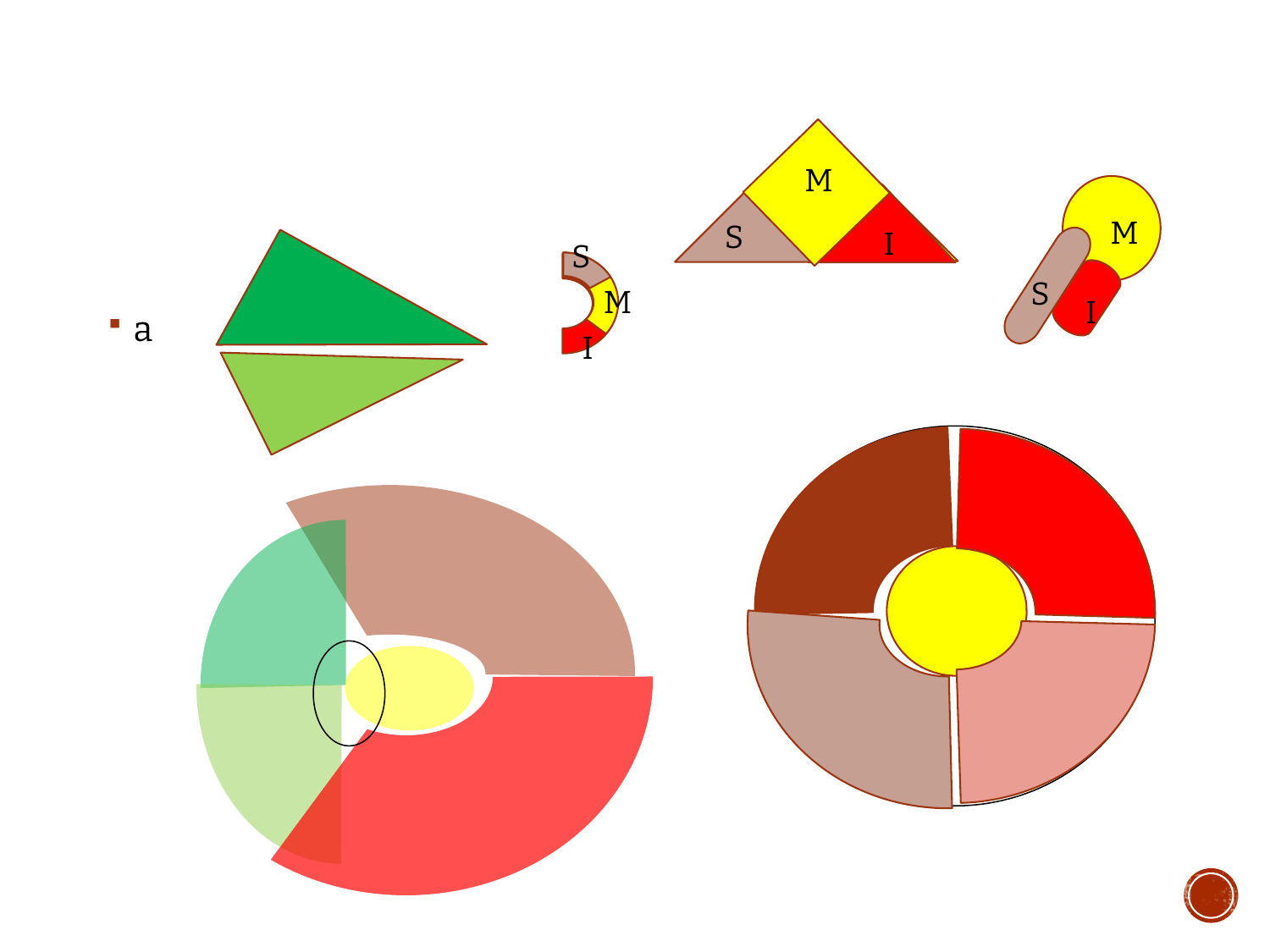

#

M

M
S
I

S

S

M

I

a
I

a